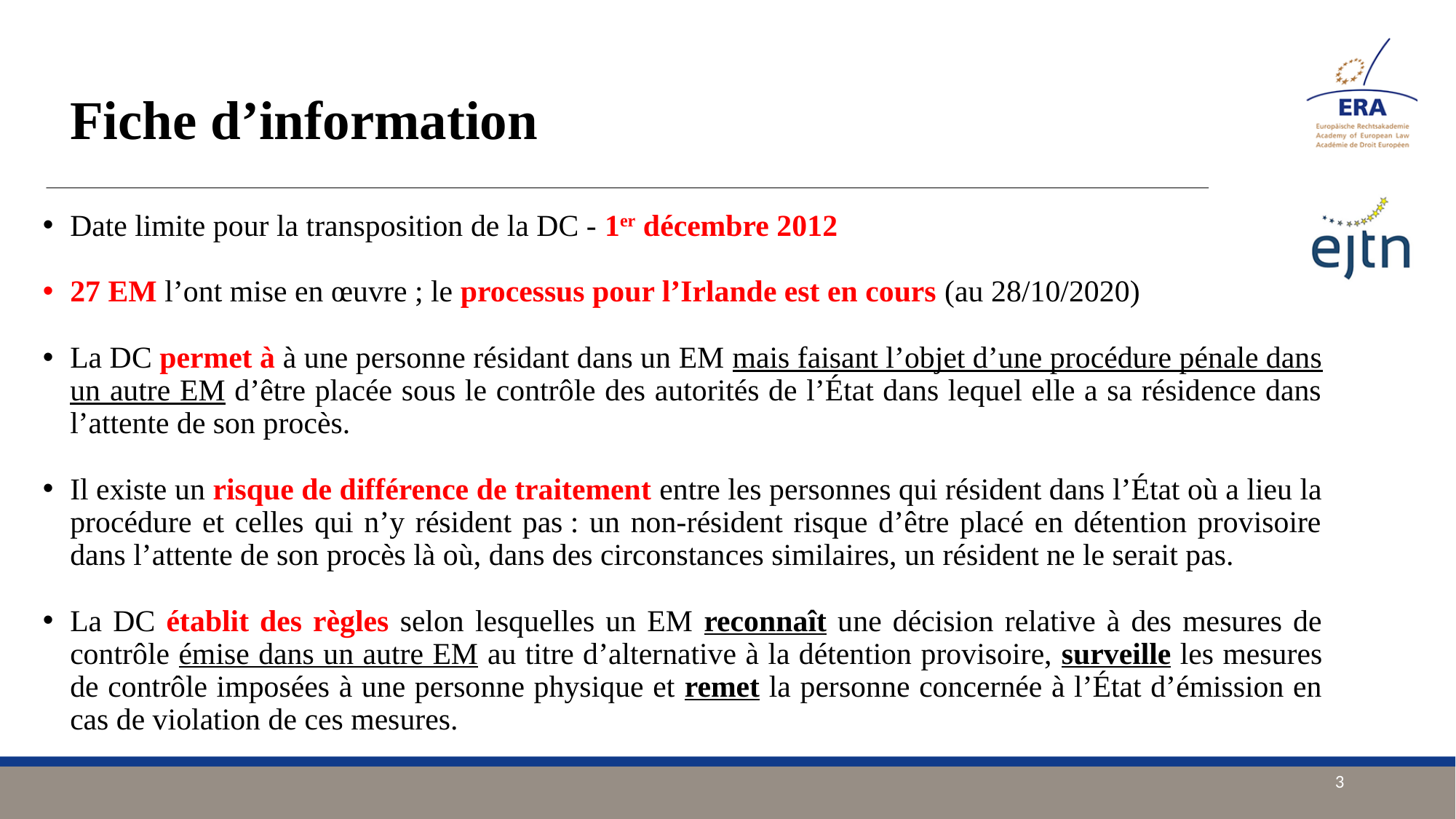

# Fiche d’information
Date limite pour la transposition de la DC - 1er décembre 2012
27 EM l’ont mise en œuvre ; le processus pour l’Irlande est en cours (au 28/10/2020)
La DC permet à à une personne résidant dans un EM mais faisant l’objet d’une procédure pénale dans un autre EM d’être placée sous le contrôle des autorités de l’État dans lequel elle a sa résidence dans l’attente de son procès.
Il existe un risque de différence de traitement entre les personnes qui résident dans l’État où a lieu la procédure et celles qui n’y résident pas : un non-résident risque d’être placé en détention provisoire dans l’attente de son procès là où, dans des circonstances similaires, un résident ne le serait pas.
La DC établit des règles selon lesquelles un EM reconnaît une décision relative à des mesures de contrôle émise dans un autre EM au titre d’alternative à la détention provisoire, surveille les mesures de contrôle imposées à une personne physique et remet la personne concernée à l’État d’émission en cas de violation de ces mesures.
3